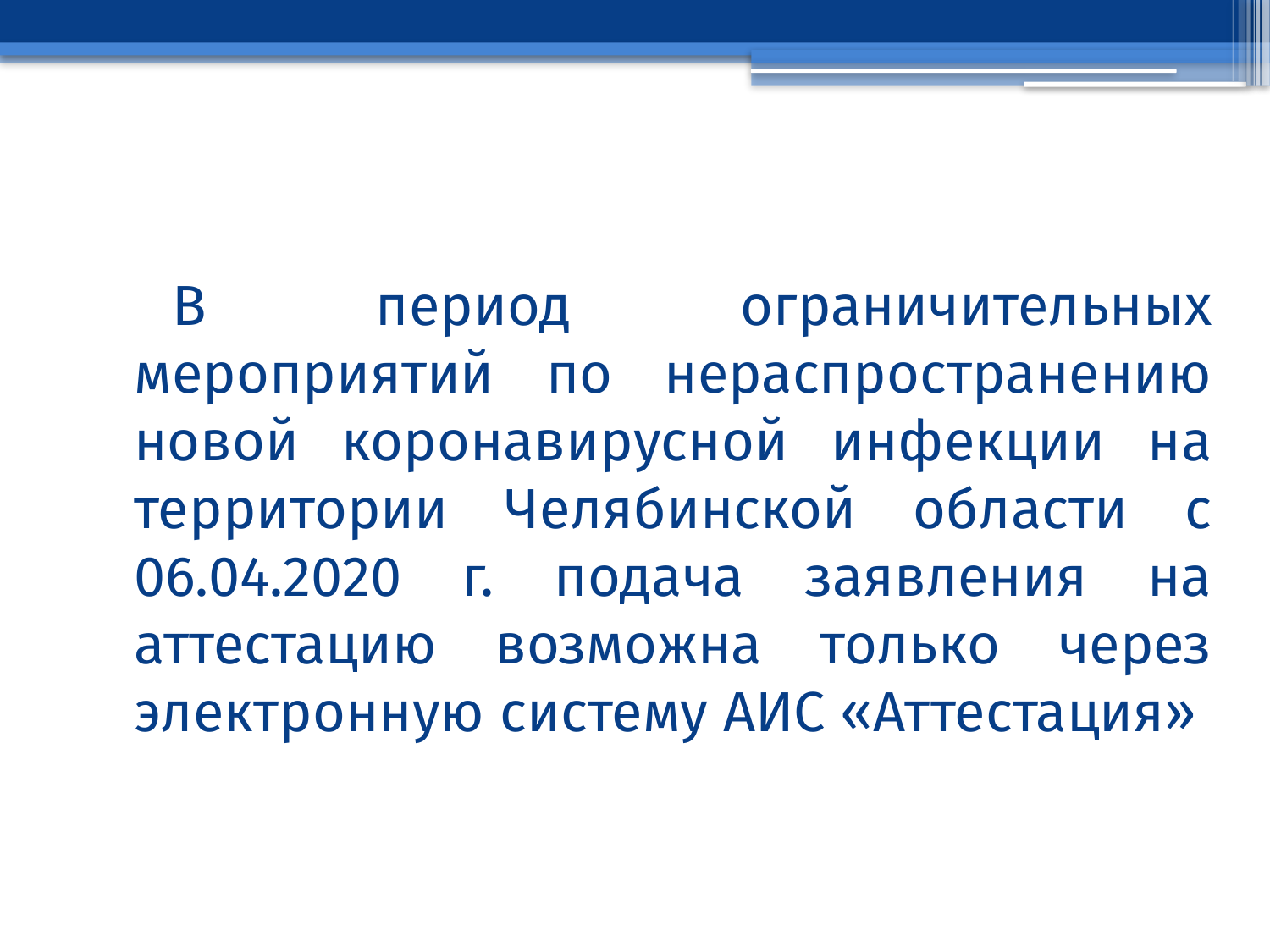

# В период ограничительных мероприятий по нераспространению новой коронавирусной инфекции на территории Челябинской области с 06.04.2020 г. подача заявления на аттестацию возможна только через электронную систему АИС «Аттестация»